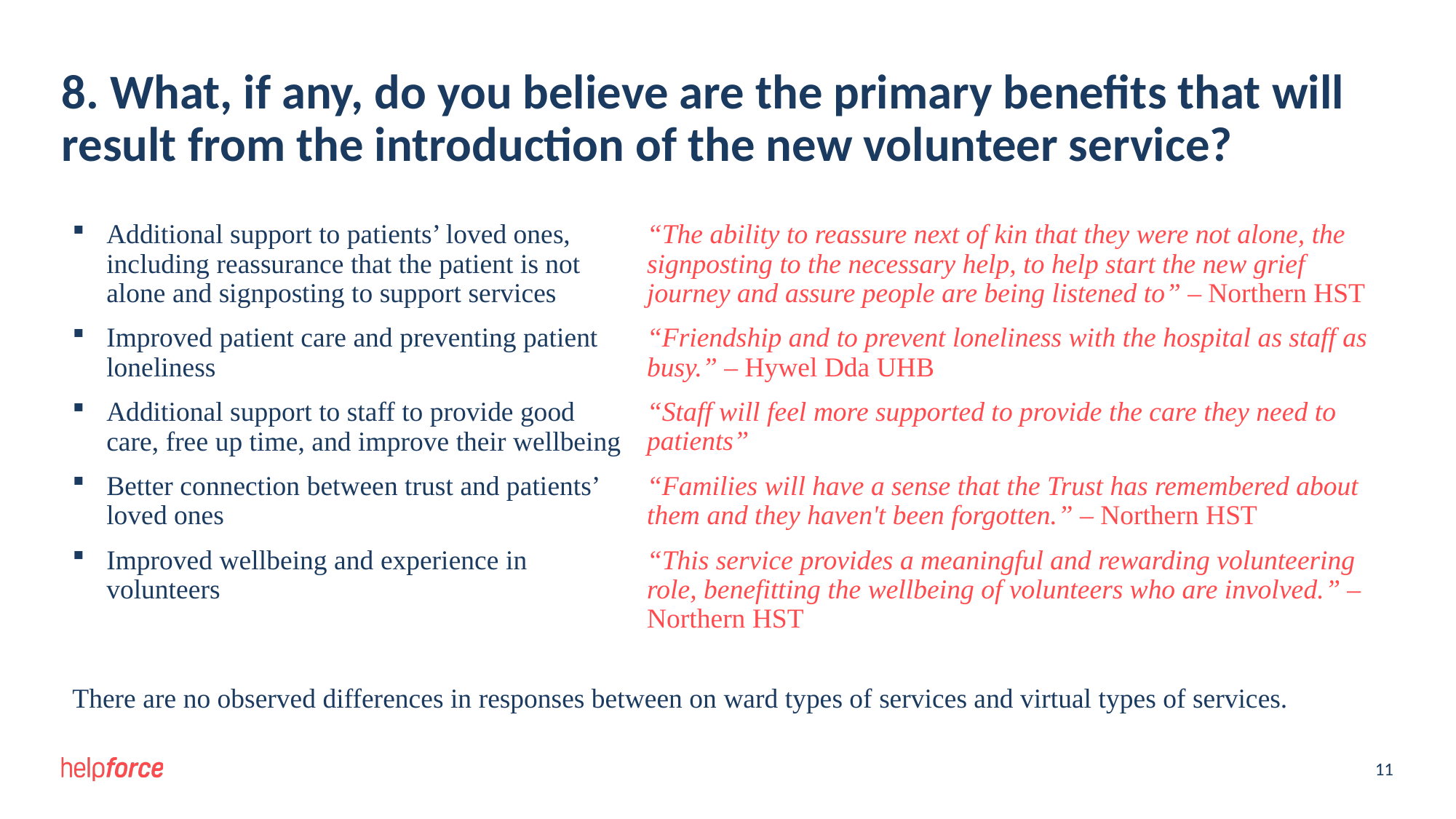

# 8. What, if any, do you believe are the primary benefits that will result from the introduction of the new volunteer service?
Additional support to patients’ loved ones, including reassurance that the patient is not alone and signposting to support services
Improved patient care and preventing patient loneliness
Additional support to staff to provide good care, free up time, and improve their wellbeing
Better connection between trust and patients’ loved ones
Improved wellbeing and experience in volunteers
“The ability to reassure next of kin that they were not alone, the signposting to the necessary help, to help start the new grief journey and assure people are being listened to” – Northern HST
“Friendship and to prevent loneliness with the hospital as staff as busy.” – Hywel Dda UHB
“Staff will feel more supported to provide the care they need to patients”
“Families will have a sense that the Trust has remembered about them and they haven't been forgotten.” – Northern HST
“This service provides a meaningful and rewarding volunteering role, benefitting the wellbeing of volunteers who are involved.” – Northern HST
There are no observed differences in responses between on ward types of services and virtual types of services.